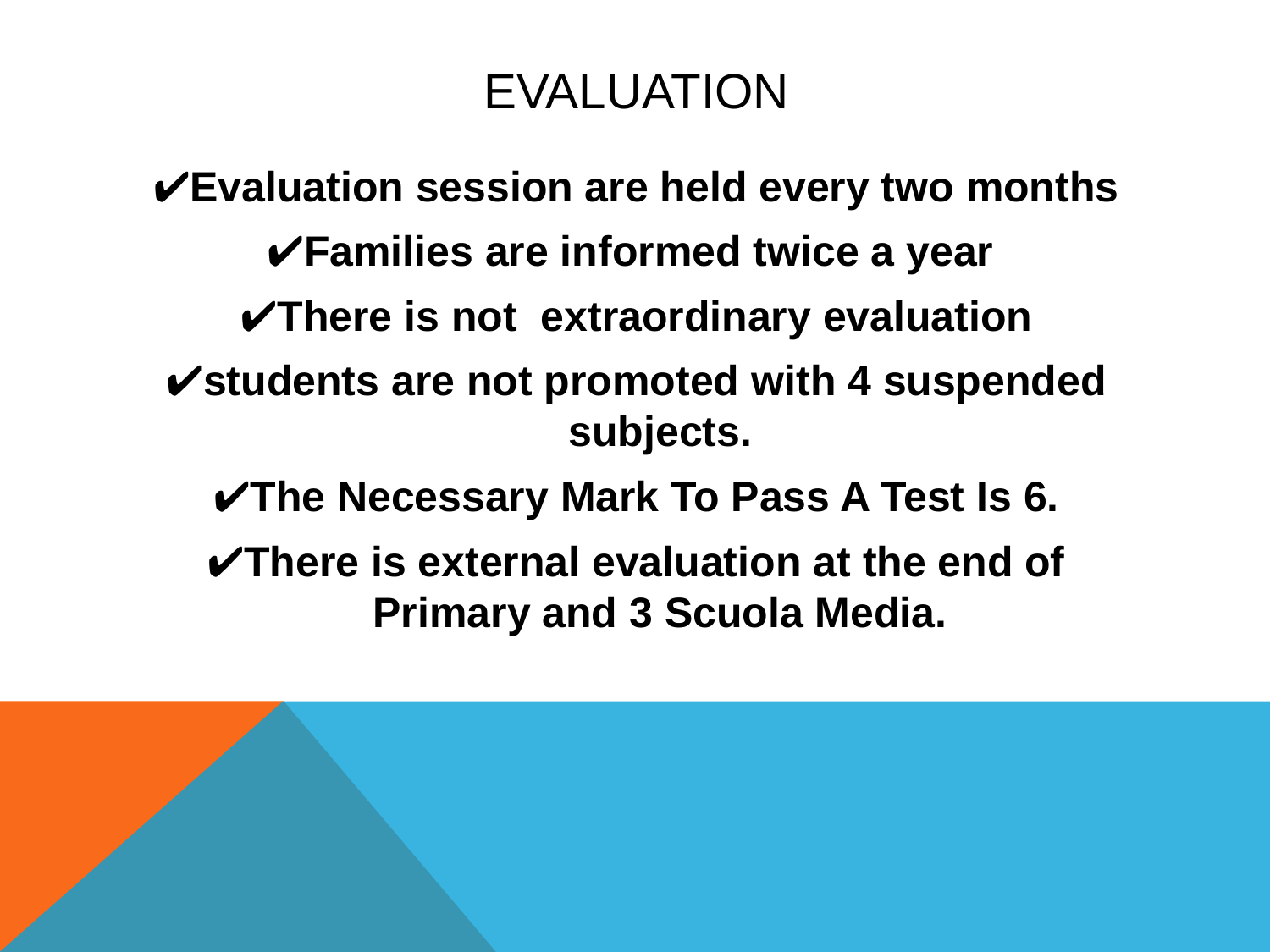

# EVALUAtioN
✔Evaluation session are held every two months
✔Families are informed twice a year
✔There is not  extraordinary evaluation
✔students are not promoted with 4 suspended subjects.
✔The Necessary Mark To Pass A Test Is 6.
✔There is external evaluation at the end of Primary and 3 Scuola Media.